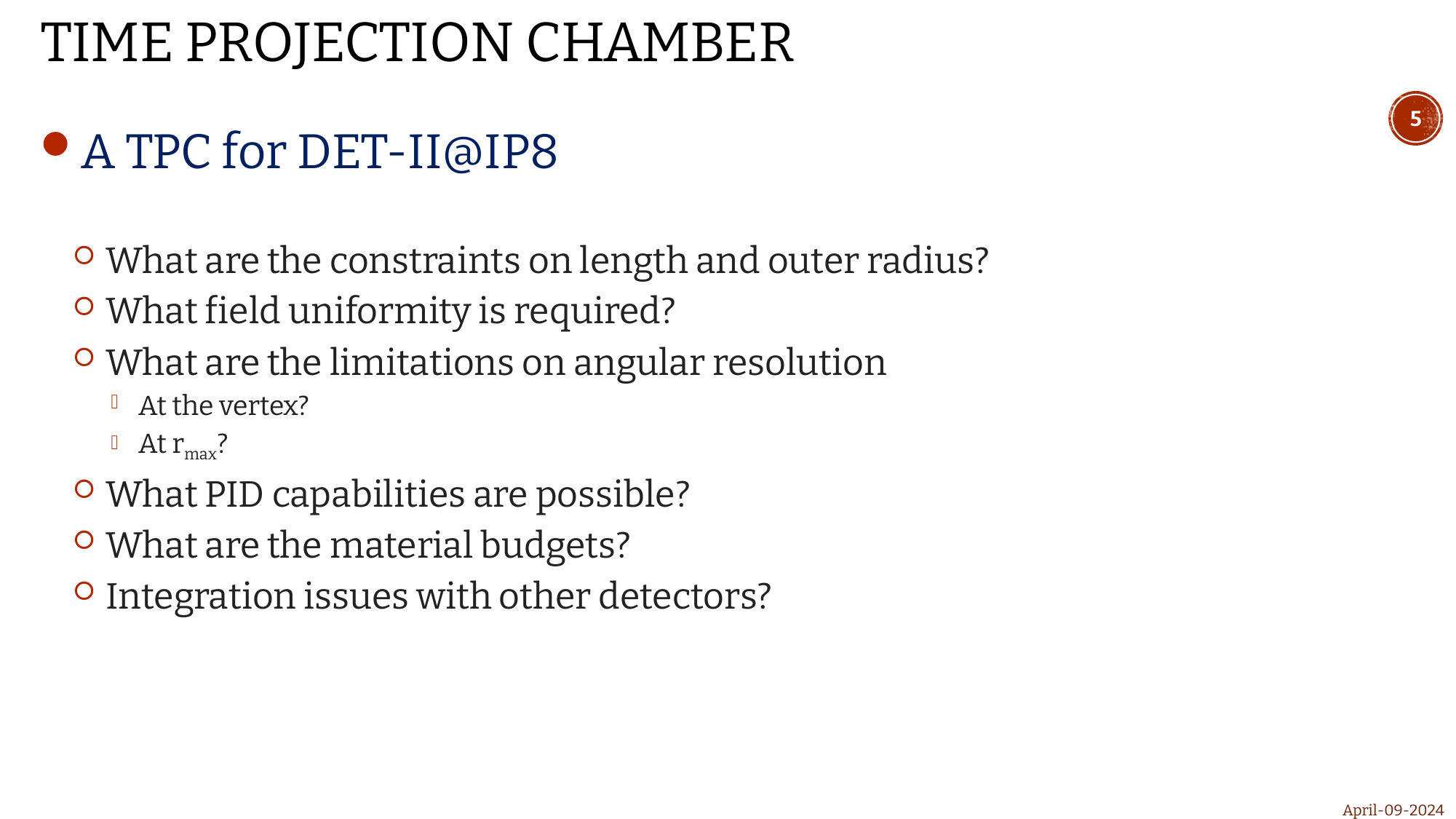

# time projection chamber
5
A TPC for DET-II@IP8

What are the constraints on length and outer radius?
What field uniformity is required?
What are the limitations on angular resolution
At the vertex?
At rmax?
What PID capabilities are possible?
What are the material budgets?
Integration issues with other detectors?
April-09-2024